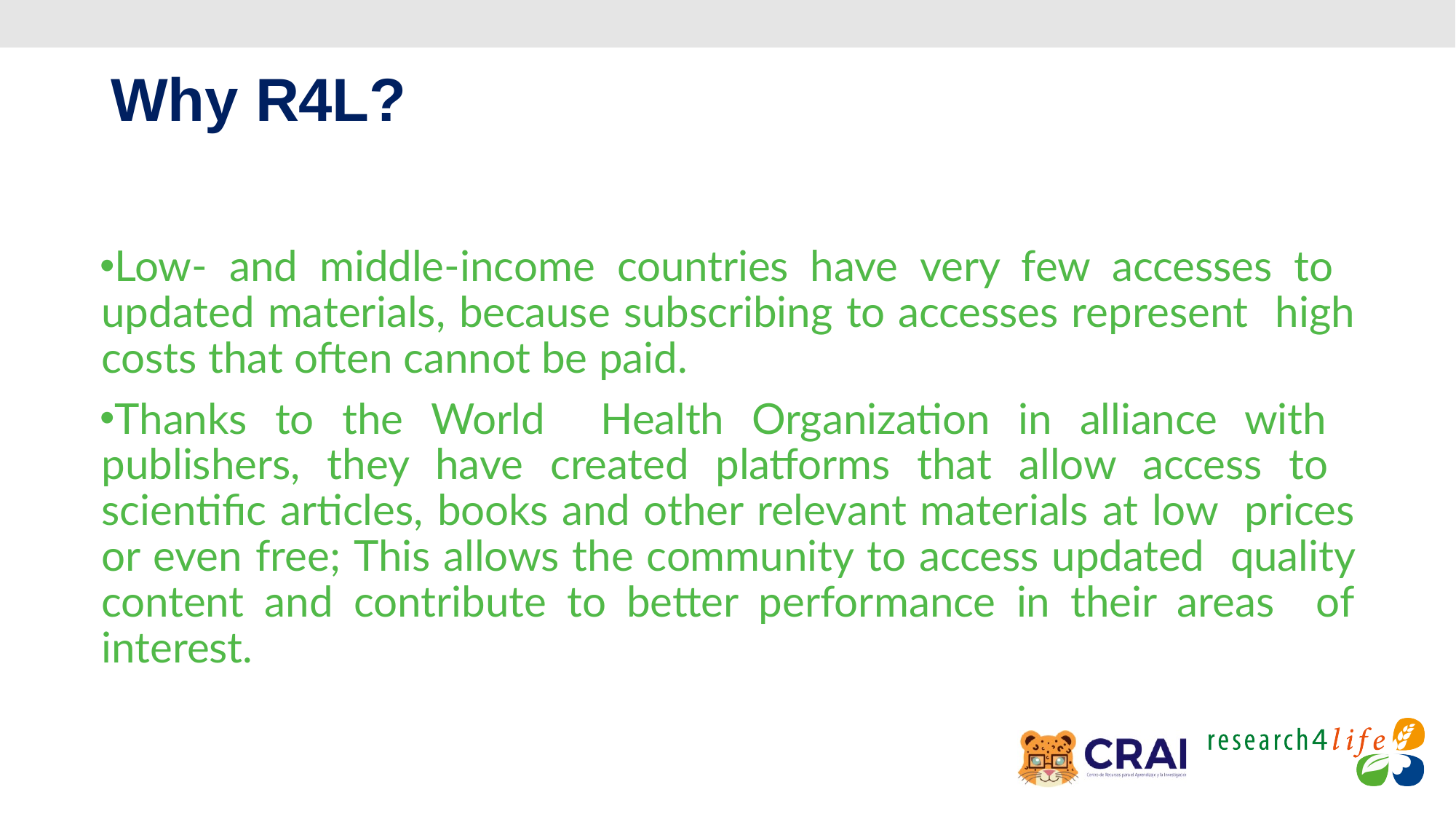

# Why R4L?
Low- and middle-income countries have very few accesses to  updated materials, because subscribing to accesses represent  high costs that often cannot be paid.
Thanks to the World  Health Organization in alliance with  publishers, they have created platforms that allow access to  scientific articles, books and other relevant materials at low  prices or even free; This allows the community to access updated  quality content and contribute to better performance in their areas  of interest.